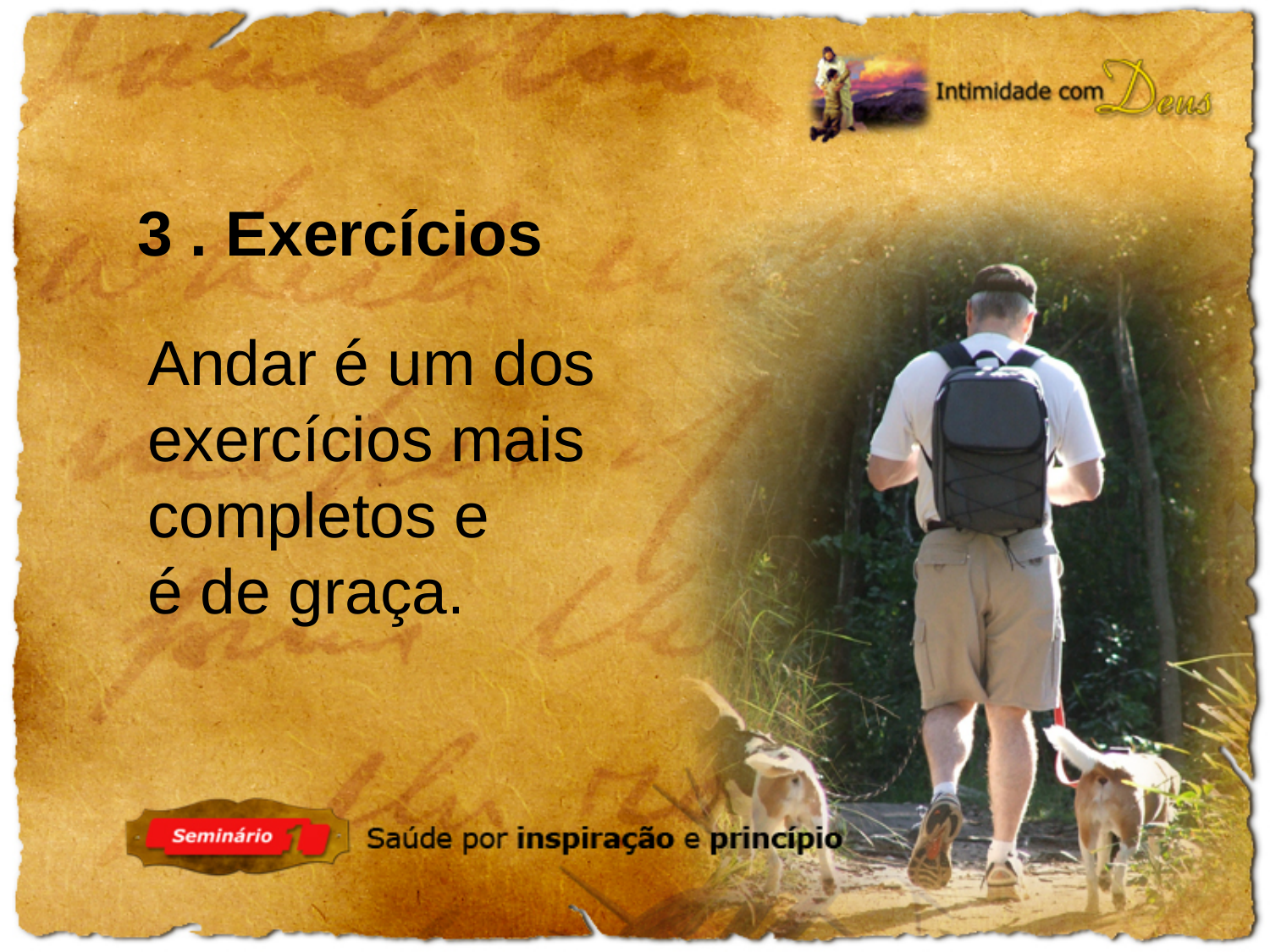

3 . Exercícios
Andar é um dos exercícios mais completos e
é de graça.